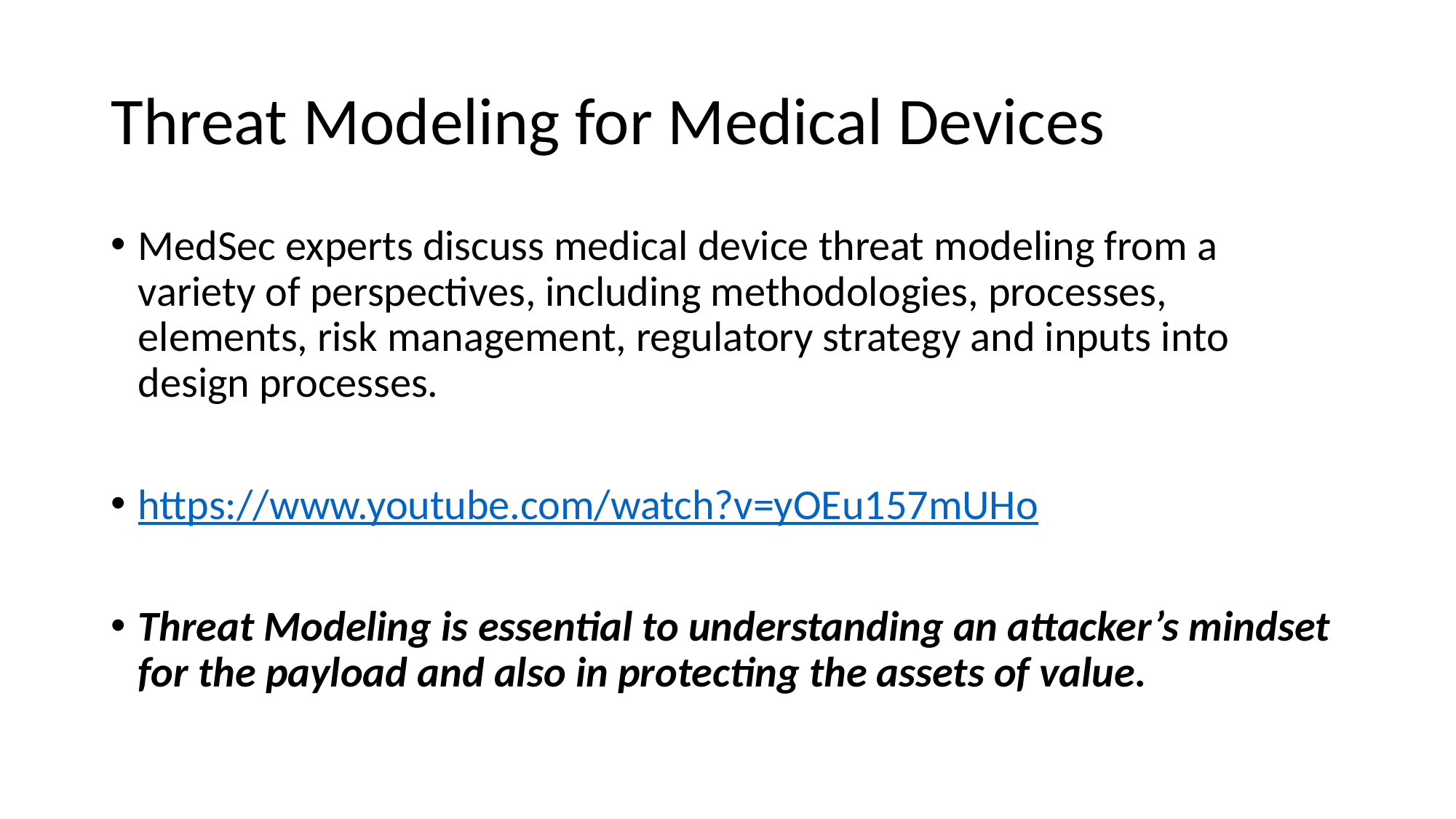

# Threat Modeling for Medical Devices
MedSec experts discuss medical device threat modeling from a variety of perspectives, including methodologies, processes, elements, risk management, regulatory strategy and inputs into design processes.

https://www.youtube.com/watch?v=yOEu157mUHo

Threat Modeling is essential to understanding an attacker’s mindset for the payload and also in protecting the assets of value.